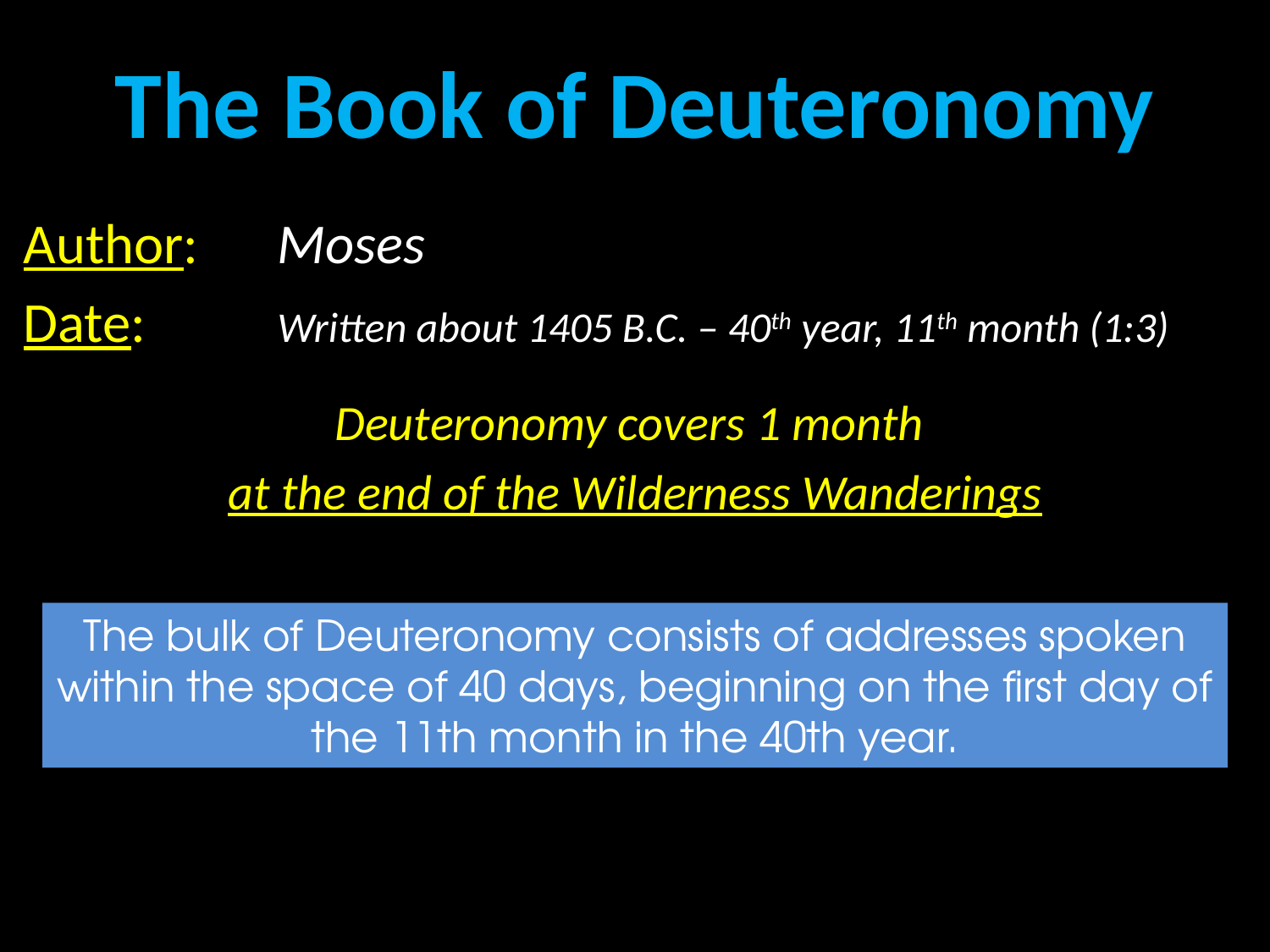

The Book of Deuteronomy
Author:	Moses
Date:		Written about 1405 B.C. – 40th year, 11th month (1:3)

Deuteronomy covers 1 month
at the end of the Wilderness Wanderings

The bulk of Deuteronomy consists of addresses spoken within the space of 40 days, beginning on the first day of the 11th month in the 40th year.